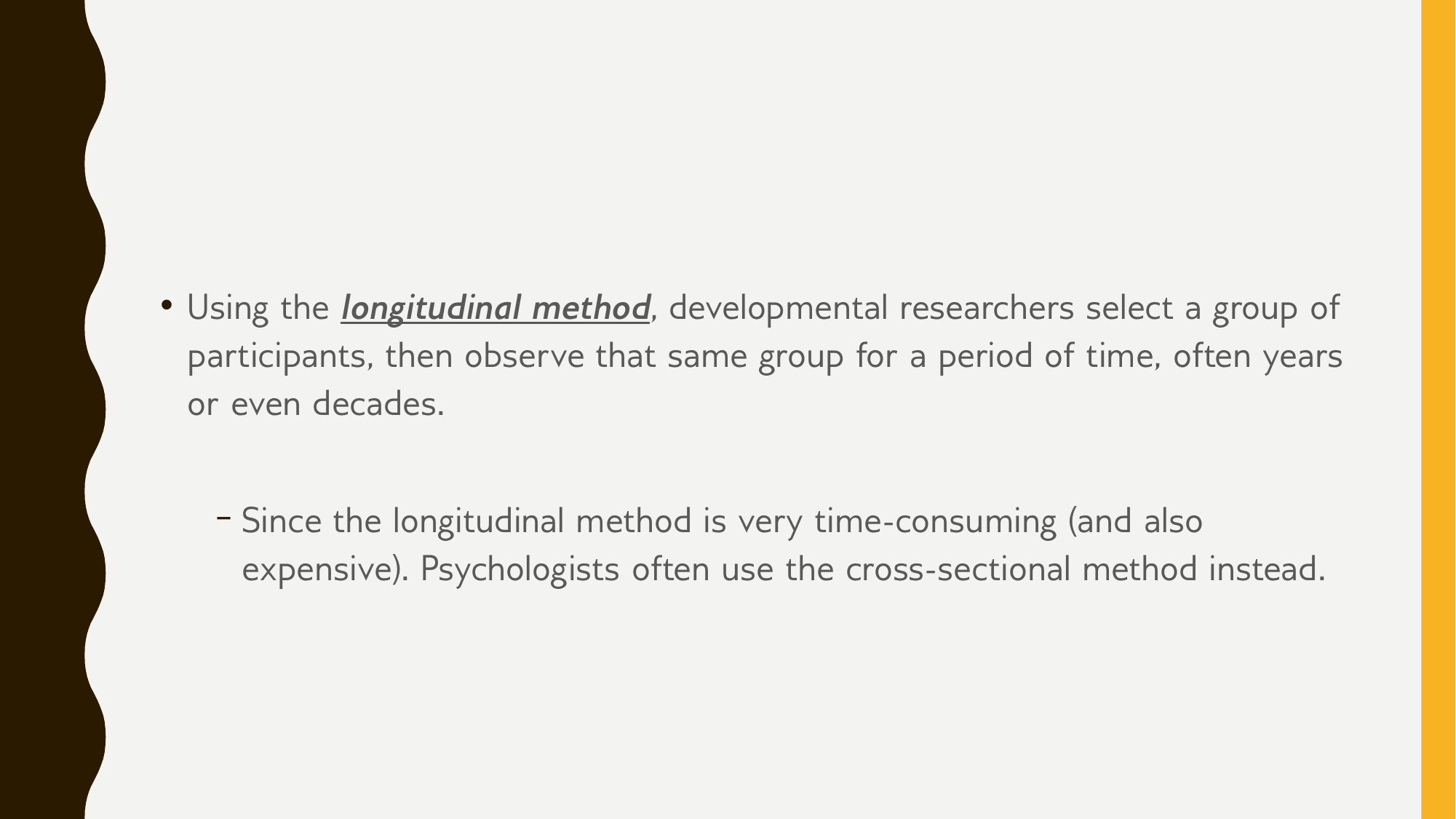

#
Using the longitudinal method, developmental researchers select a group of participants, then observe that same group for a period of time, often years or even decades.

Since the longitudinal method is very time-consuming (and also expensive). Psychologists often use the cross-sectional method instead.